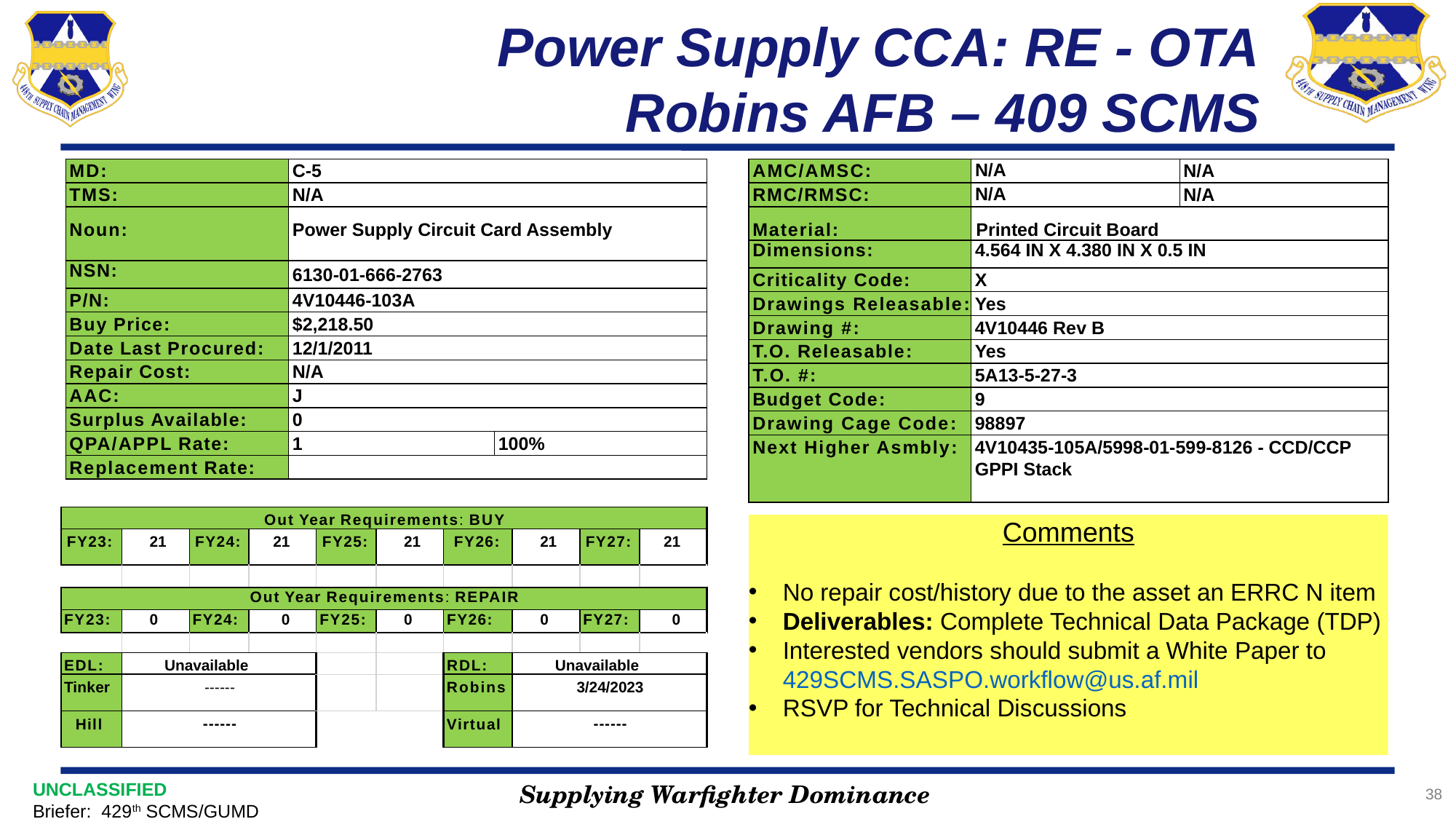

# Power Supply CCA: RE - OTA Robins AFB – 409 SCMS
| AMC/AMSC: | N/A | N/A |
| --- | --- | --- |
| RMC/RMSC: | N/A | N/A |
| Material: | Printed Circuit Board |  |
| Dimensions: | 4.564 IN X 4.380 IN X 0.5 IN |  |
| Criticality Code: | X |  |
| Drawings Releasable: | Yes |  |
| Drawing #: | 4V10446 Rev B |  |
| T.O. Releasable: | Yes |  |
| T.O. #: | 5A13-5-27-3 |  |
| Budget Code: | 9 |  |
| Drawing Cage Code: | 98897 |  |
| Next Higher Asmbly: | 4V10435-105A/5998-01-599-8126 - CCD/CCP GPPI Stack |  |
| MD: | C-5 |  |
| --- | --- | --- |
| TMS: | N/A |  |
| Noun: | Power Supply Circuit Card Assembly |  |
| NSN: | 6130-01-666-2763 |  |
| P/N: | 4V10446-103A |  |
| Buy Price: | $2,218.50 |  |
| Date Last Procured: | 12/1/2011 |  |
| Repair Cost: | N/A |  |
| AAC: | J |  |
| Surplus Available: | 0 |  |
| QPA/APPL Rate: | 1 | 100% |
| Replacement Rate: |  |  |
| Out Year Requirements: BUY |  |  |  |  |  |  |  |  |  |
| --- | --- | --- | --- | --- | --- | --- | --- | --- | --- |
| FY23: | 21 | FY24: | 21 | FY25: | 21 | FY26: | 21 | FY27: | 21 |
|  |  |  |  |  |  |  |  |  |  |
| Out Year Requirements: REPAIR |  |  |  |  |  |  |  |  |  |
| FY23: | 0 | FY24: | 0 | FY25: | 0 | FY26: | 0 | FY27: | 0 |
|  |  |  |  |  |  |  |  |  |  |
| EDL: | Unavailable |  |  |  |  | RDL: | Unavailable |  |  |
| Tinker | ------ |  |  |  |  | Robins | 3/24/2023 |  |  |
| Hill | ------ |  |  |  |  | Virtual | ------ |  |  |
Comments

No repair cost/history due to the asset an ERRC N item
Deliverables: Complete Technical Data Package (TDP)
Interested vendors should submit a White Paper to 429SCMS.SASPO.workflow@us.af.mil
RSVP for Technical Discussions

Supplying Warfighter Dominance
38